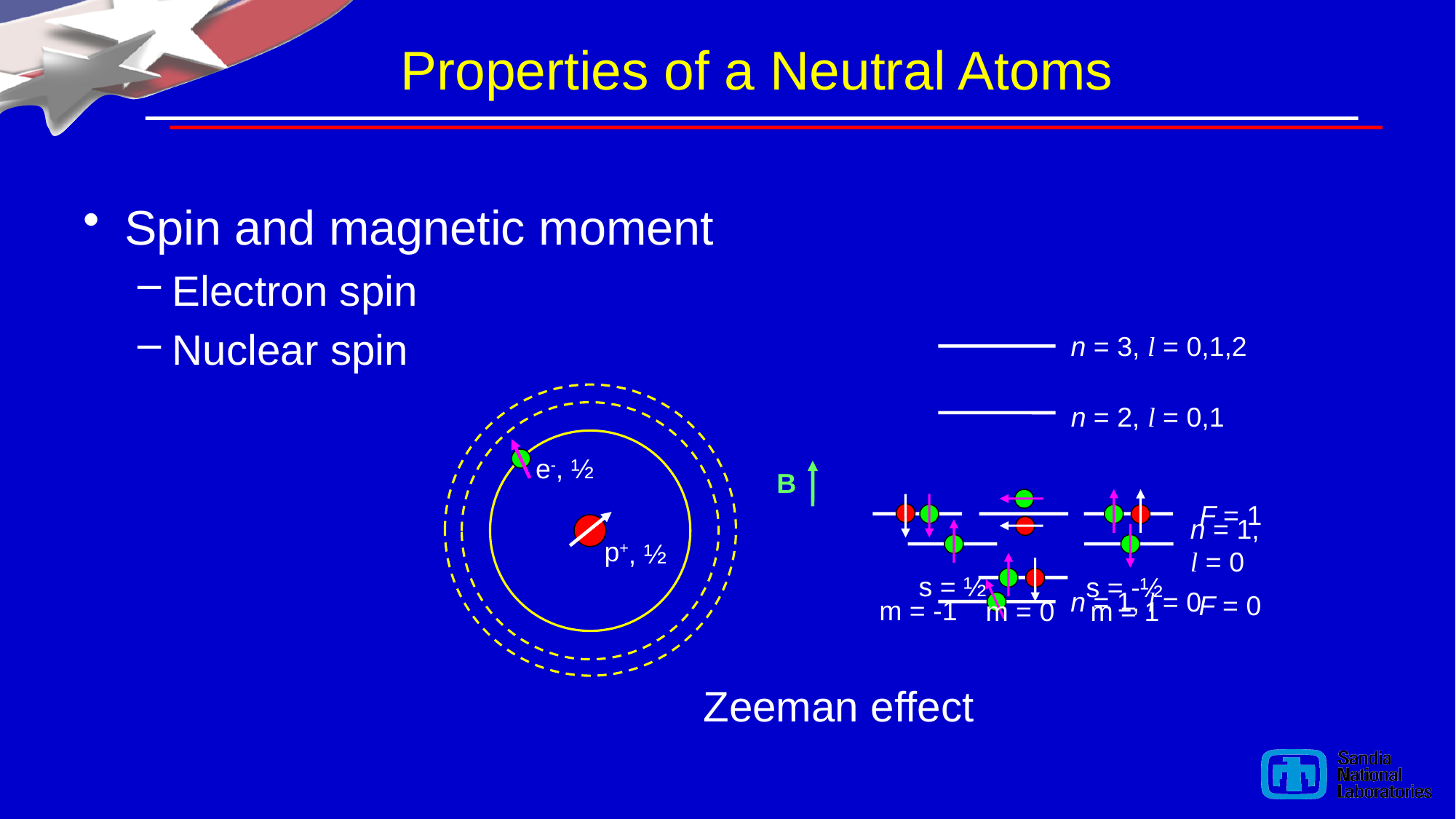

# Properties of a Neutral Atoms
Spin and magnetic moment
Electron spin
Nuclear spin
n = 3, l = 0,1,2

n = 2, l = 0,1

n = 1, l = 0

e-, ½

B

F = 1

F = 0
m = -1
m = 0
m = 1

n = 1,
l = 0

    s = ½
  s = -½

p+
, ½
Zeeman effect